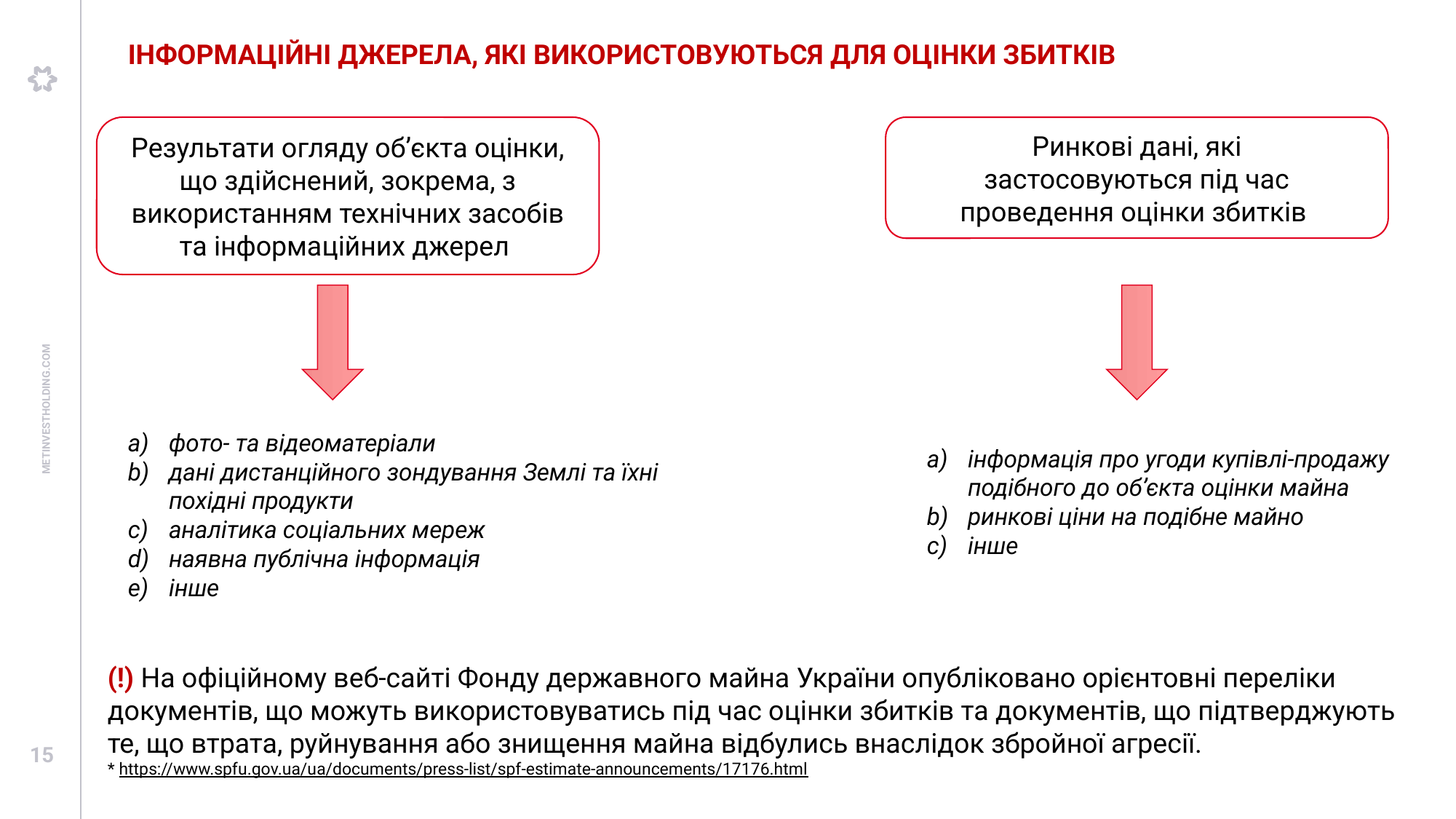

ІНФОРМАЦІЙНІ ДЖЕРЕЛА, ЯКІ ВИКОРИСТОВУЮТЬСЯ ДЛЯ ОЦІНКИ ЗБИТКІВ
Ринкові дані, які
застосовуються під час
проведення оцінки збитків
Результати огляду об’єкта оцінки, що здійснений, зокрема, з використанням технічних засобів та інформаційних джерел

фото- та відеоматеріали
дані дистанційного зондування Землі та їхні похідні продукти
аналітика соціальних мереж
наявна публічна інформація
інше
інформація про угоди купівлі-продажу подібного до об’єкта оцінки майна
ринкові ціни на подібне майно
інше
(!) На офіційному веб-сайті Фонду державного майна України опубліковано орієнтовні переліки документів, що можуть використовуватись під час оцінки збитків та документів, що підтверджують те, що втрата, руйнування або знищення майна відбулись внаслідок збройної агресії.
* https://www.spfu.gov.ua/ua/documents/press-list/spf-estimate-announcements/17176.html